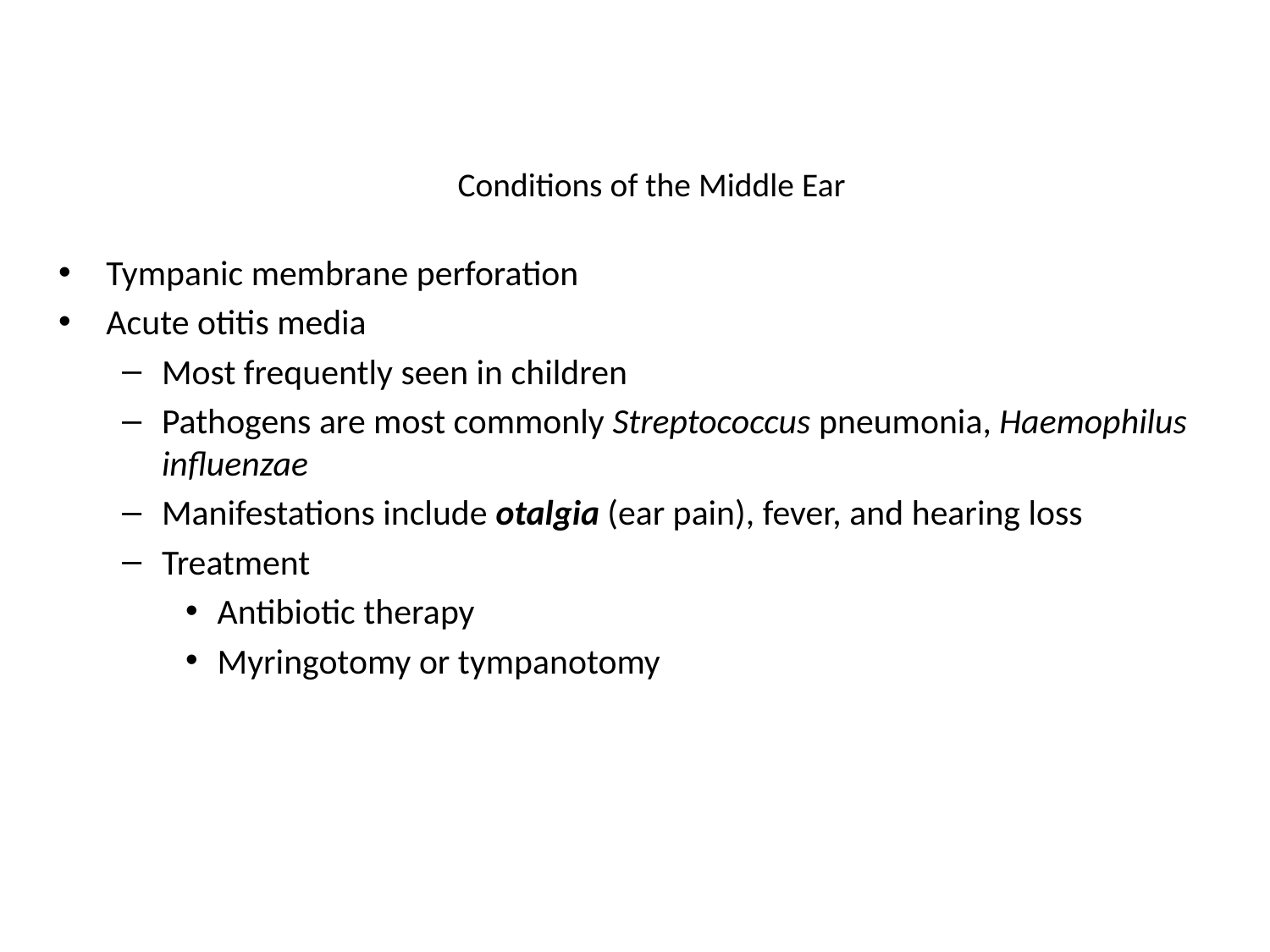

# Conditions of the Middle Ear
Tympanic membrane perforation
Acute otitis media
Most frequently seen in children
Pathogens are most commonly Streptococcus pneumonia, Haemophilus influenzae
Manifestations include otalgia (ear pain), fever, and hearing loss
Treatment
Antibiotic therapy
Myringotomy or tympanotomy